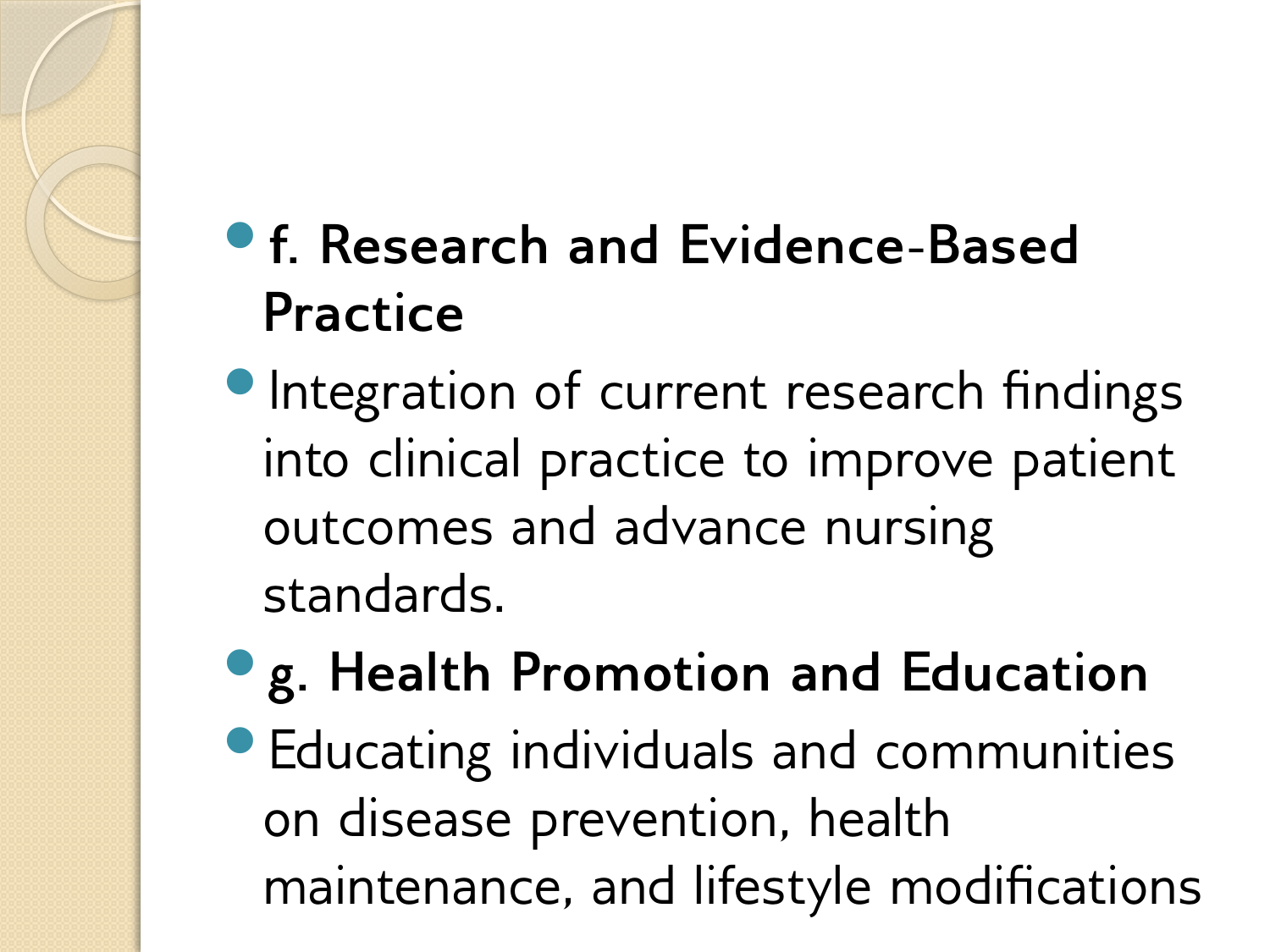

#
f. Research and Evidence-Based Practice
Integration of current research findings into clinical practice to improve patient outcomes and advance nursing standards.
g. Health Promotion and Education
Educating individuals and communities on disease prevention, health maintenance, and lifestyle modifications